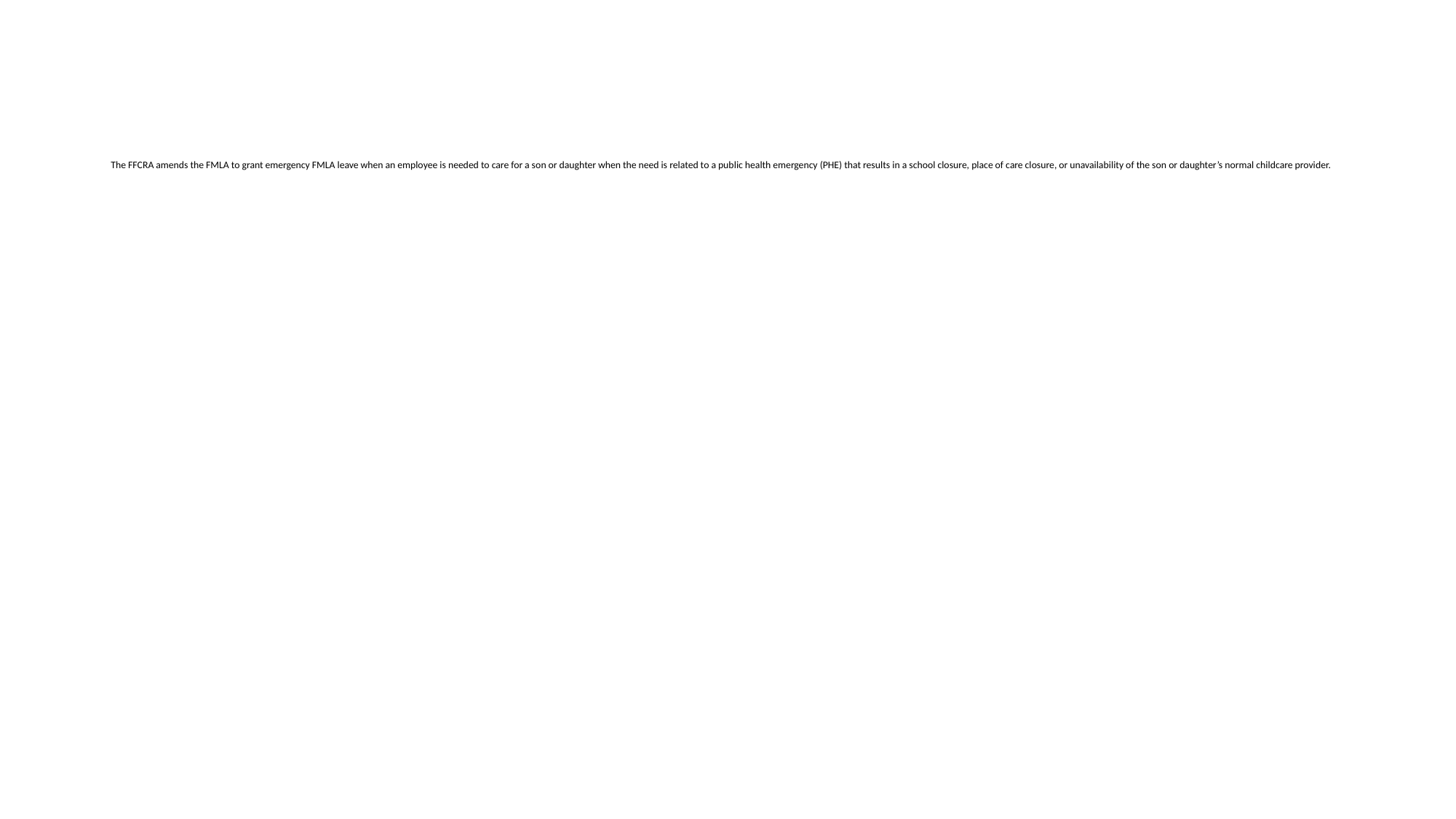

# The FFCRA amends the FMLA to grant emergency FMLA leave when an employee is needed to care for a son or daughter when the need is related to a public health emergency (PHE) that results in a school closure, place of care closure, or unavailability of the son or daughter’s normal childcare provider.